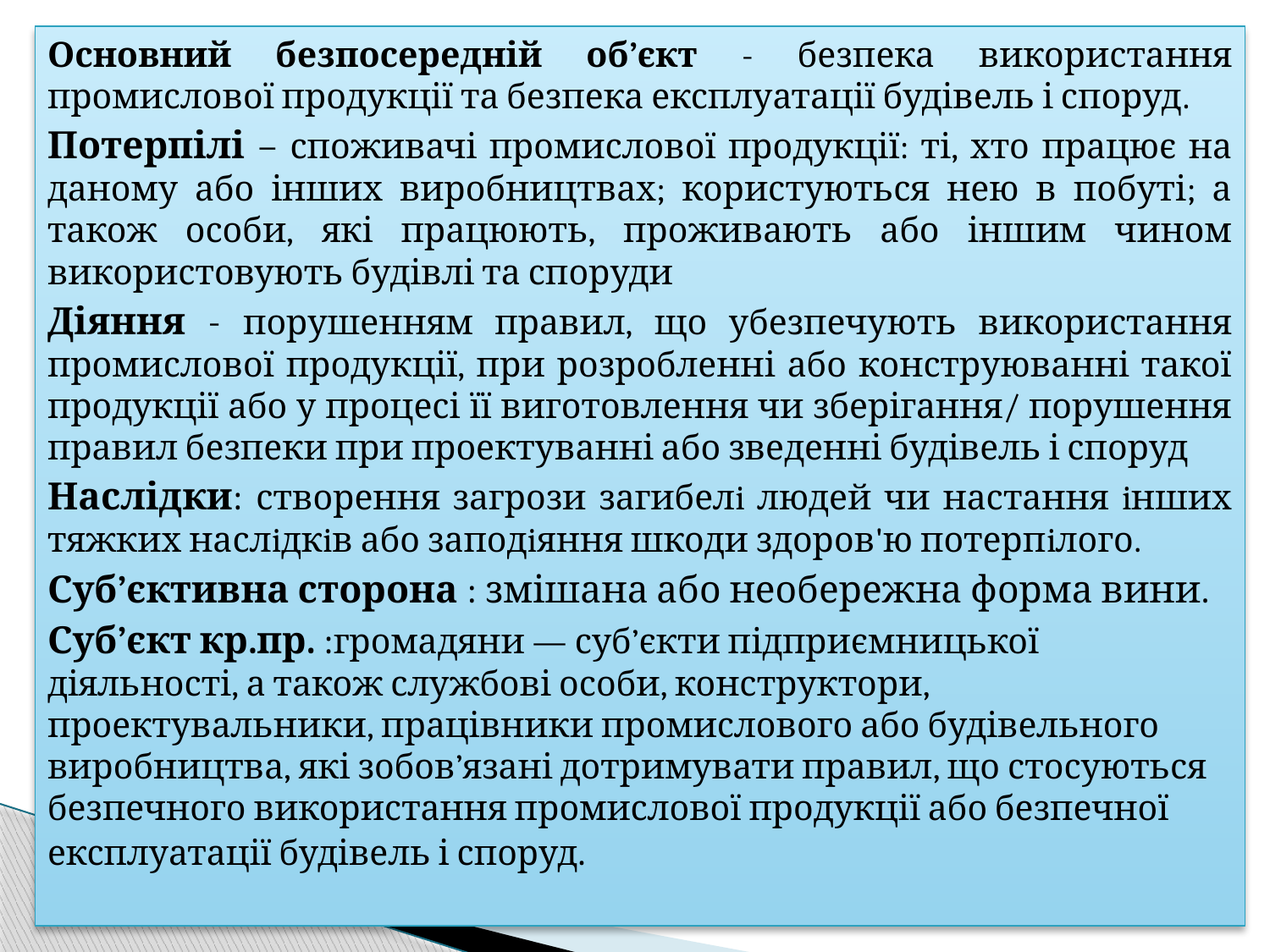

Основний безпосередній об’єкт - безпека використання промислової продукції та безпека експлуатації будівель і споруд.
Потерпілі – споживачі промислової продукції: ті, хто працює на даному або інших виробництвах; користуються нею в побуті; а також особи, які працюють, проживають або іншим чином використовують будівлі та споруди
Діяння - порушенням правил, що убезпечують використання промислової продукції, при розробленні або конструюванні такої продукції або у процесі її виготовлення чи зберігання/ порушення правил безпеки при проектуванні або зведенні будівель і споруд
Наслідки: створення загрози загибелi людей чи настання iнших тяжких наслiдкiв або заподiяння шкоди здоров'ю потерпiлого.
Суб’єктивна сторона : змішана або необережна форма вини.
Суб’єкт кр.пр. :громадяни — суб’єкти підприємницької діяльності, а також службові особи, конструктори, проектувальники, працівники промислового або будівельного виробництва, які зобов’язані дотримувати правил, що стосуються безпечного використання промислової продукції або безпечної експлуатації будівель і споруд.